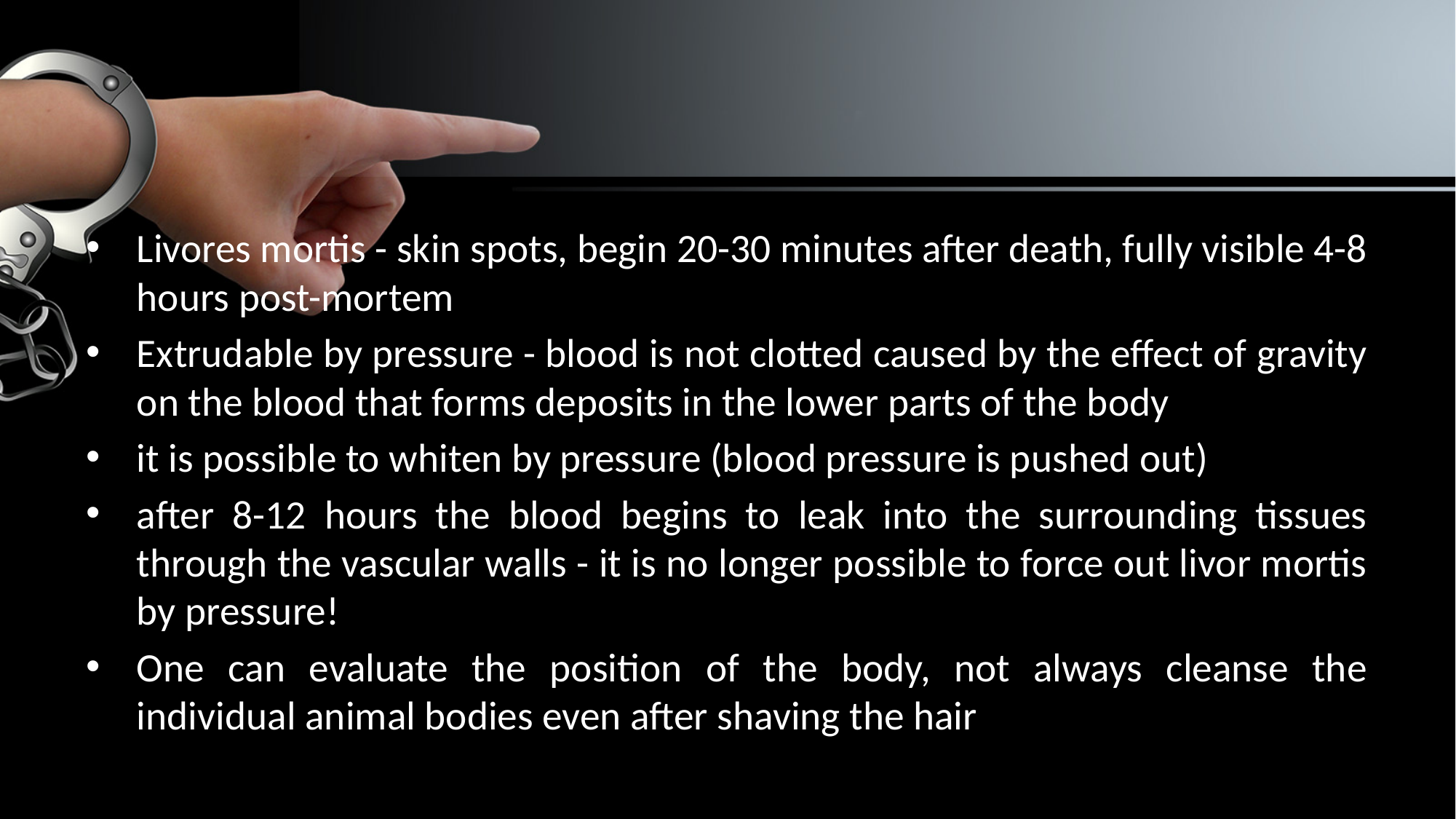

#
Livores mortis - skin spots, begin 20-30 minutes after death, fully visible 4-8 hours post-mortem
Extrudable by pressure - blood is not clotted caused by the effect of gravity on the blood that forms deposits in the lower parts of the body
it is possible to whiten by pressure (blood pressure is pushed out)
after 8-12 hours the blood begins to leak into the surrounding tissues through the vascular walls - it is no longer possible to force out livor mortis by pressure!
One can evaluate the position of the body, not always cleanse the individual animal bodies even after shaving the hair